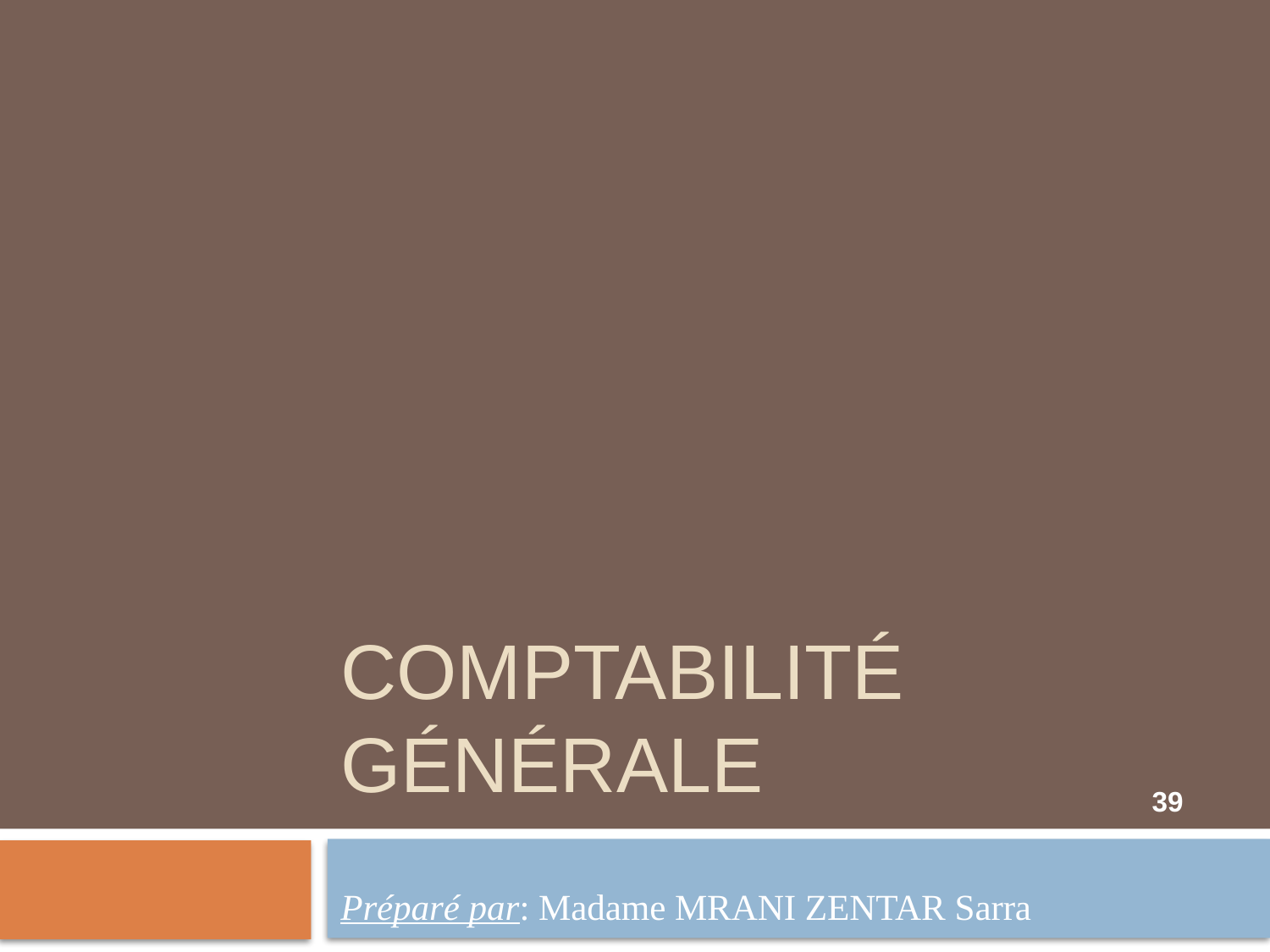

# Comptabilité générale
39

Préparé par: Madame MRANI ZENTAR Sarra